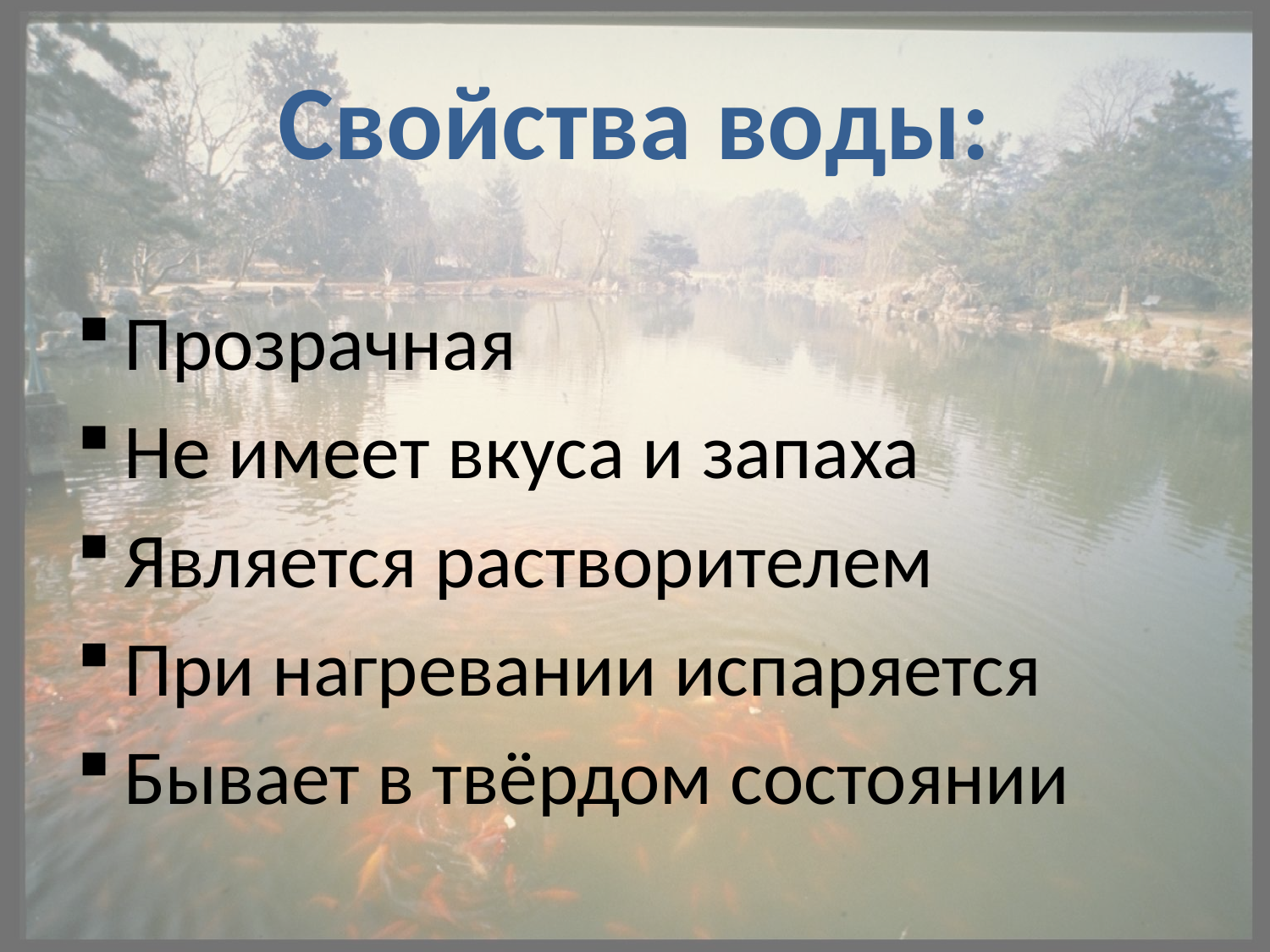

# Свойства воды:
Прозрачная
Не имеет вкуса и запаха
Является растворителем
При нагревании испаряется
Бывает в твёрдом состоянии